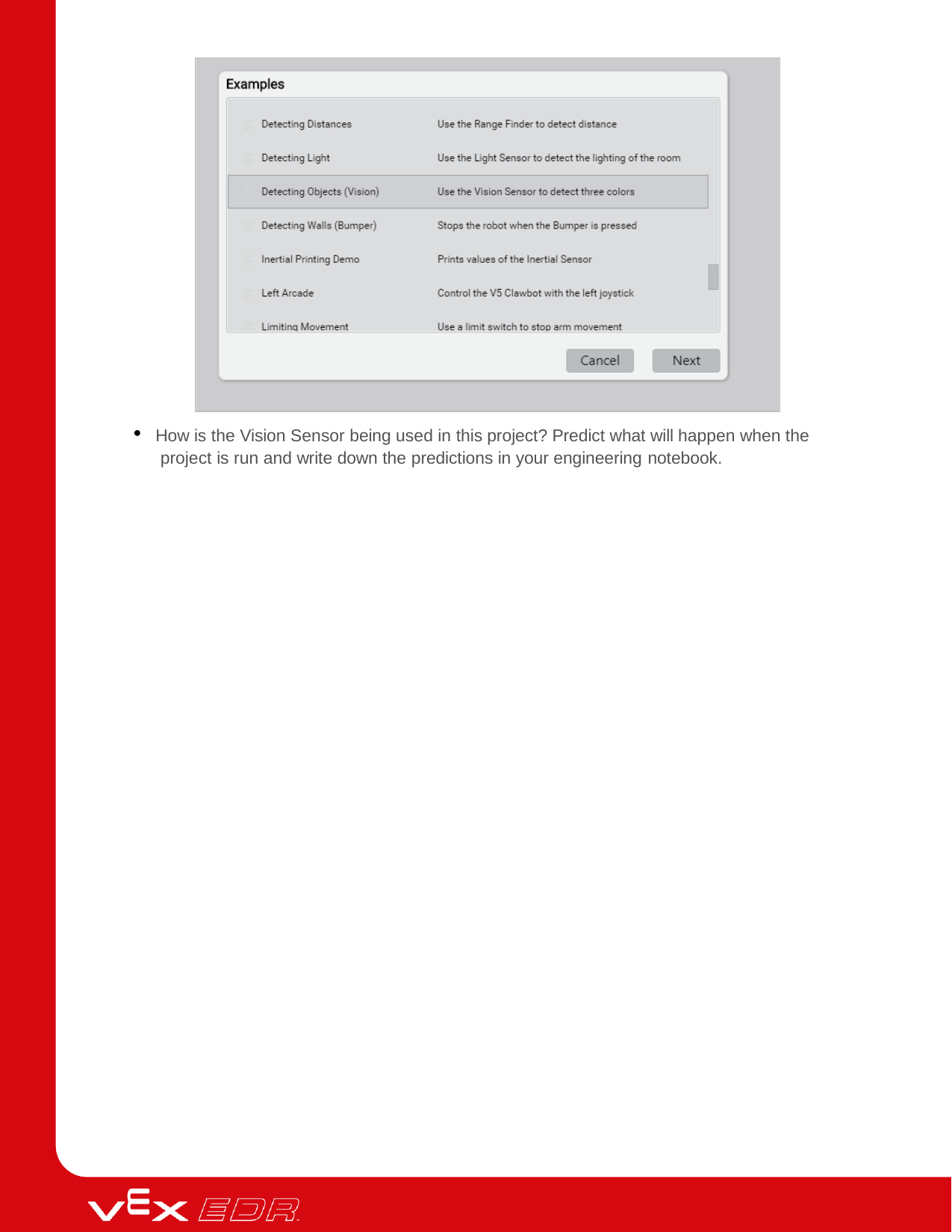

How is the Vision Sensor being used in this project? Predict what will happen when the  project is run and write down the predictions in your engineering notebook.